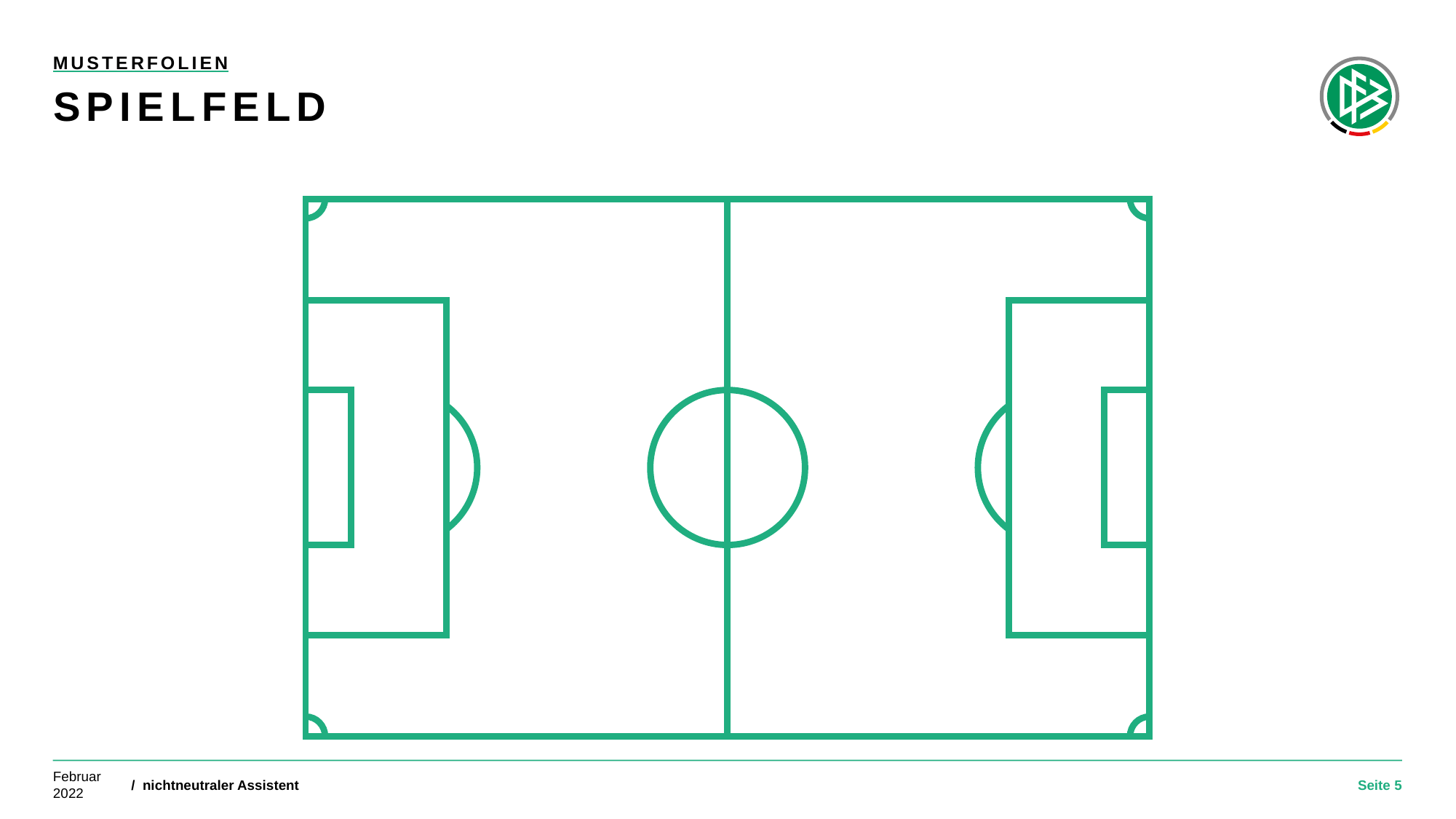

musterfolien
# sPIELFELD

Februar 2022
/  nichtneutraler Assistent
Seite 5